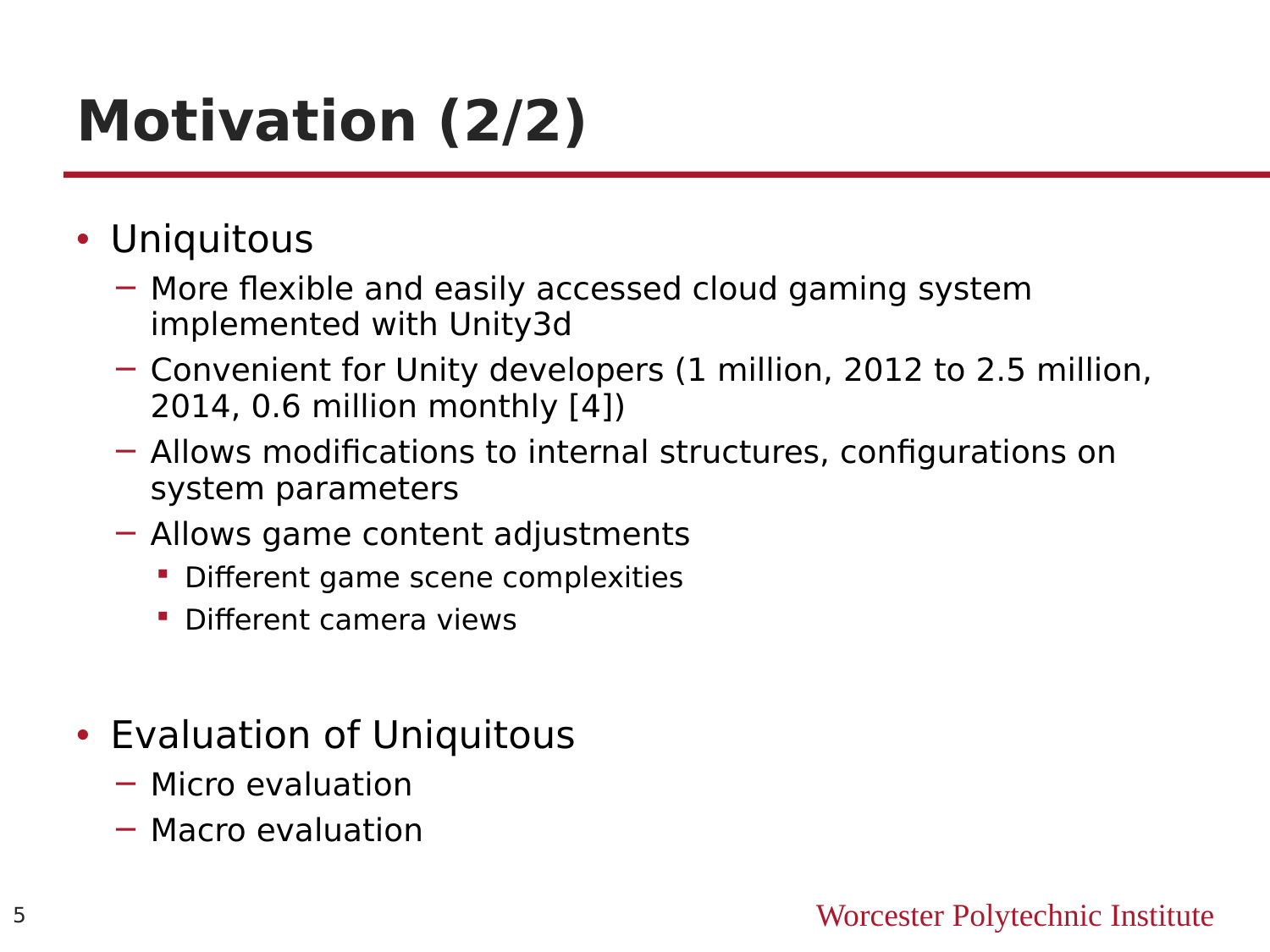

# Motivation (2/2)
Uniquitous
More flexible and easily accessed cloud gaming system implemented with Unity3d
Convenient for Unity developers (1 million, 2012 to 2.5 million, 2014, 0.6 million monthly [4])
Allows modifications to internal structures, configurations on system parameters
Allows game content adjustments
Different game scene complexities
Different camera views

Evaluation of Uniquitous
Micro evaluation
Macro evaluation

5